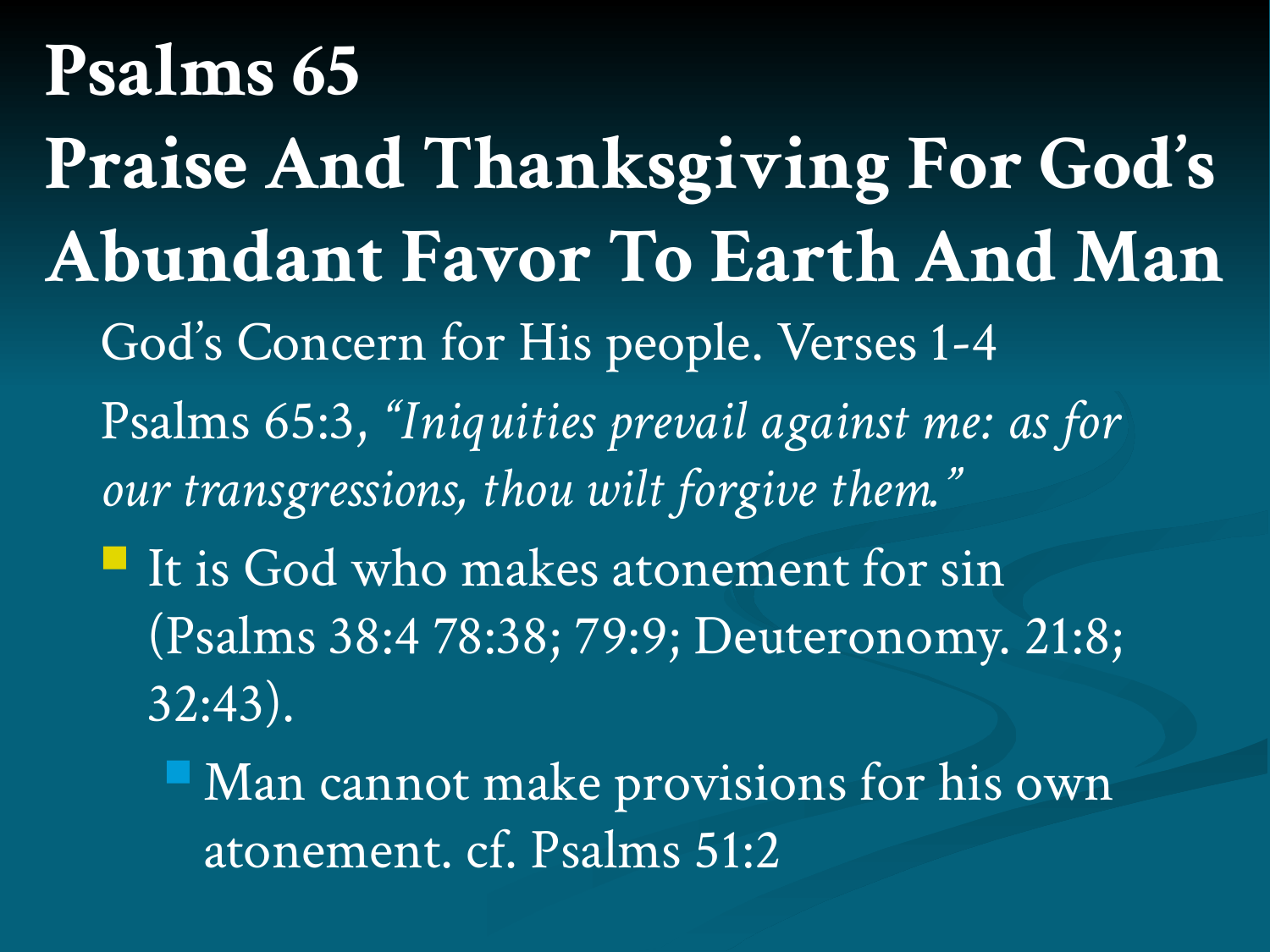

# Psalms 65 Praise And Thanksgiving For God’s Abundant Favor To Earth And Man
God’s Concern for His people. Verses 1-4
Psalms 65:3, “Iniquities prevail against me: as for our transgressions, thou wilt forgive them.”
It is God who makes atonement for sin (Psalms 38:4 78:38; 79:9; Deuteronomy. 21:8; 32:43).
Man cannot make provisions for his own atonement. cf. Psalms 51:2